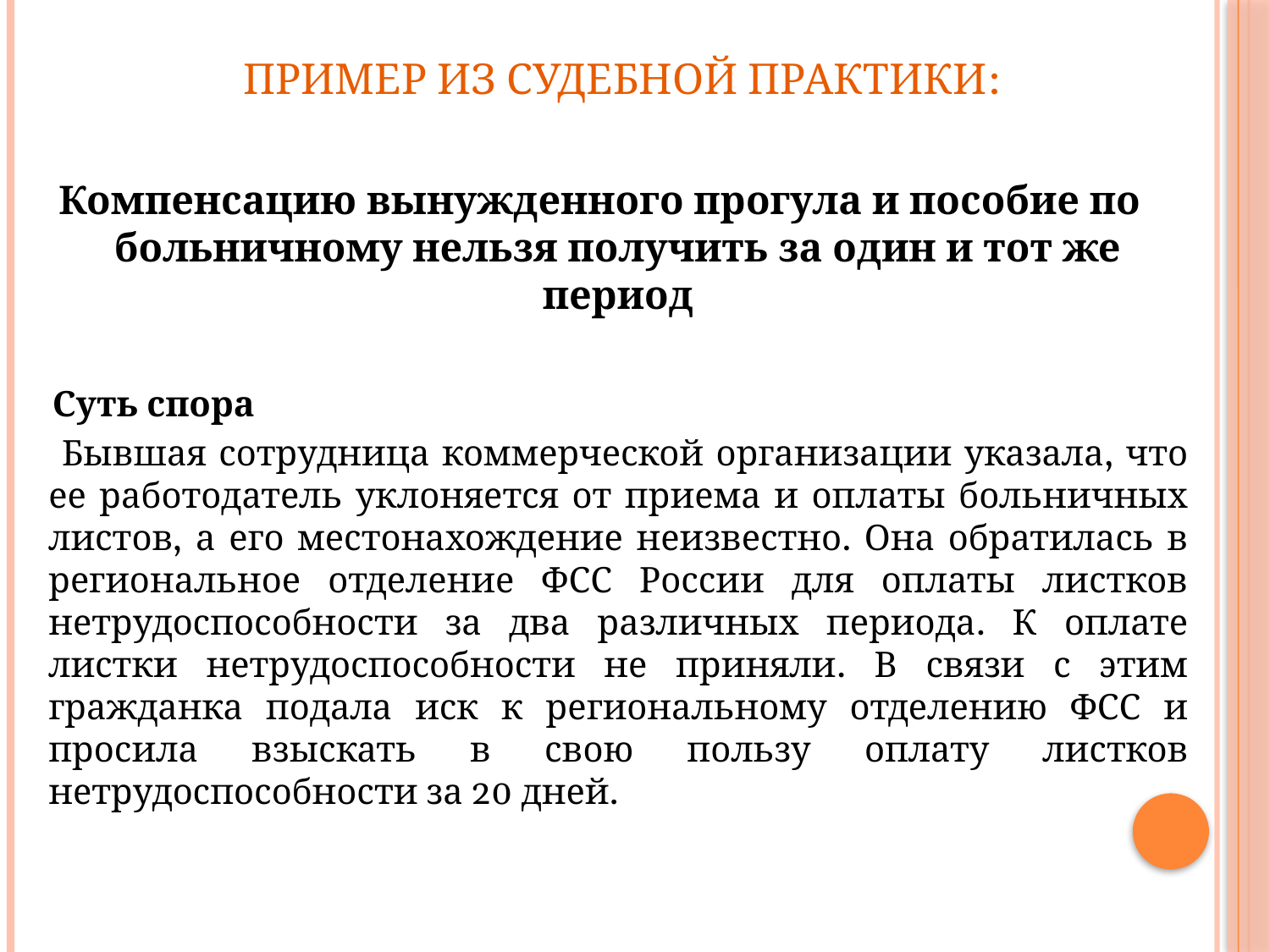

# Пример из судебной практики:
Компенсацию вынужденного прогула и пособие по больничному нельзя получить за один и тот же период

    Суть спора
    Бывшая сотрудница коммерческой организации указала, что ее работодатель уклоняется от приема и оплаты больничных листов, а его местонахождение неизвестно. Она обратилась в региональное отделение ФСС России для оплаты листков нетрудоспособности за два различных периода. К оплате листки нетрудоспособности не приняли. В связи с этим гражданка подала иск к региональному отделению ФСС и просила взыскать в свою пользу оплату листков нетрудоспособности за 20 дней.